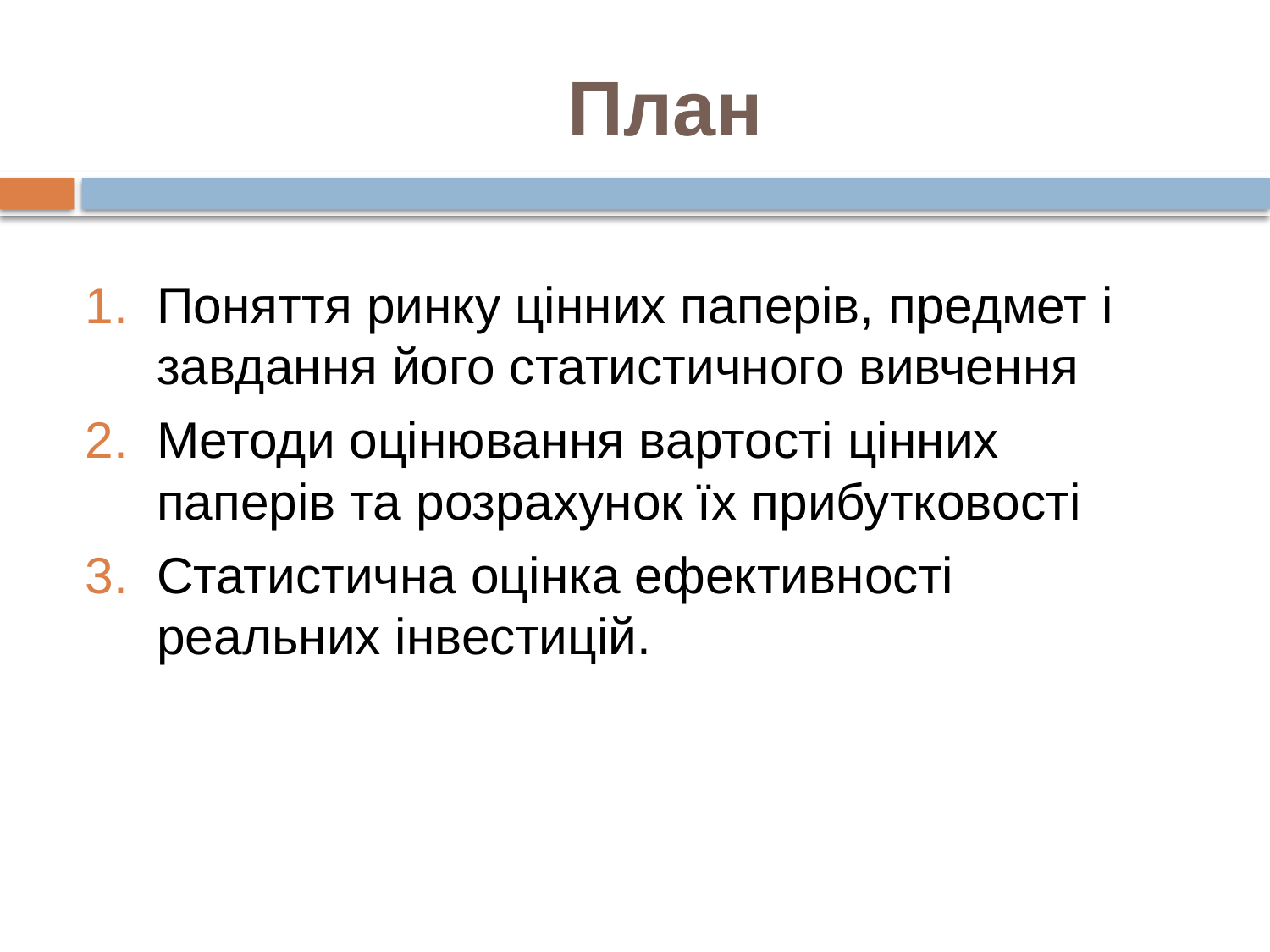

# План
Поняття ринку цінних паперів, предмет і завдання його статистичного вивчення
Методи оцінювання вартості цінних паперів та розрахунок їх прибутковості
Статистична оцінка ефективності реальних інвестицій.